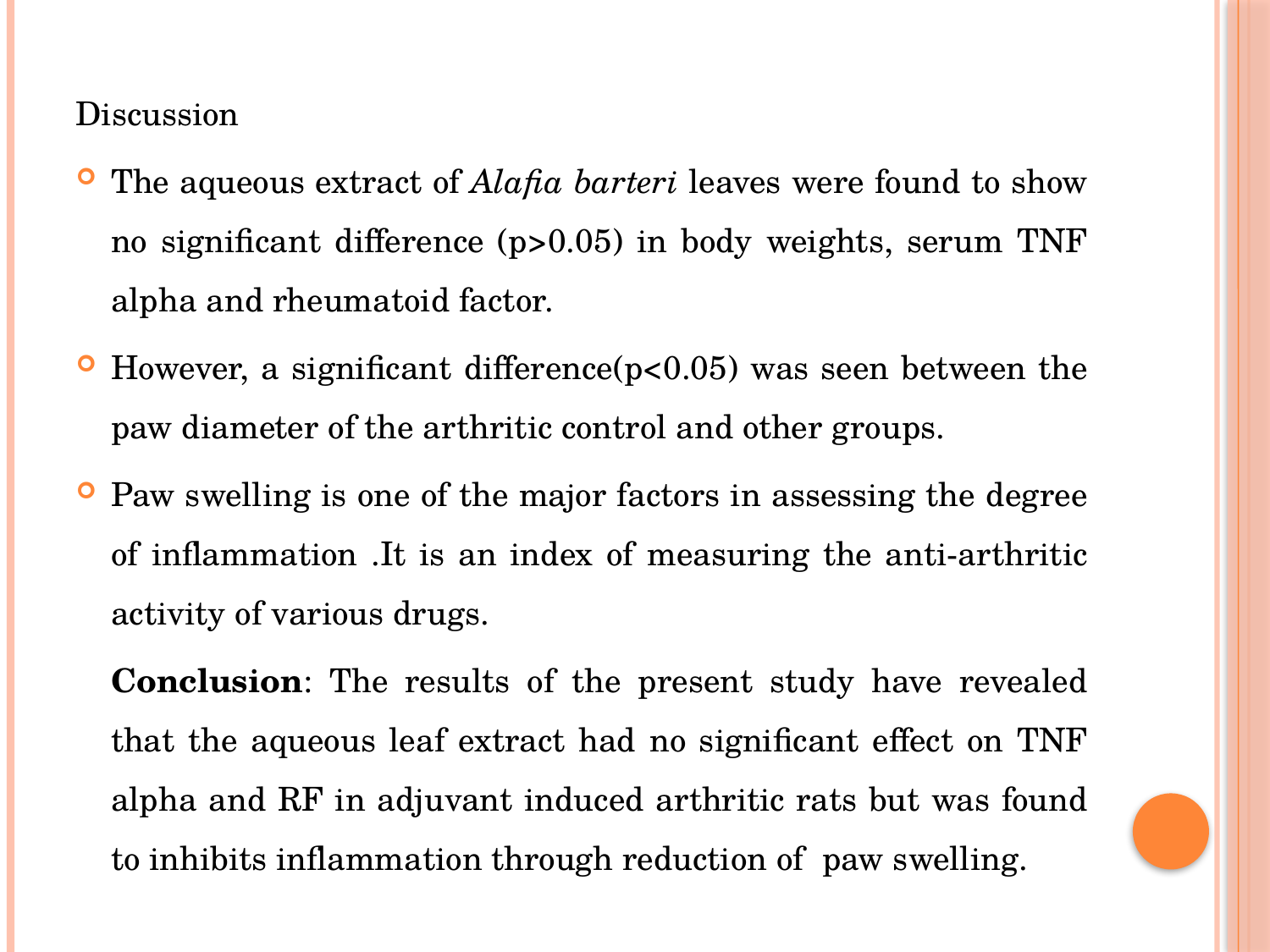

Discussion
The aqueous extract of Alafia barteri leaves were found to show no significant difference (p>0.05) in body weights, serum TNF alpha and rheumatoid factor.
However, a significant difference(p<0.05) was seen between the paw diameter of the arthritic control and other groups.
Paw swelling is one of the major factors in assessing the degree of inflammation .It is an index of measuring the anti-arthritic activity of various drugs.
	Conclusion: The results of the present study have revealed that the aqueous leaf extract had no significant effect on TNF alpha and RF in adjuvant induced arthritic rats but was found to inhibits inflammation through reduction of  paw swelling.